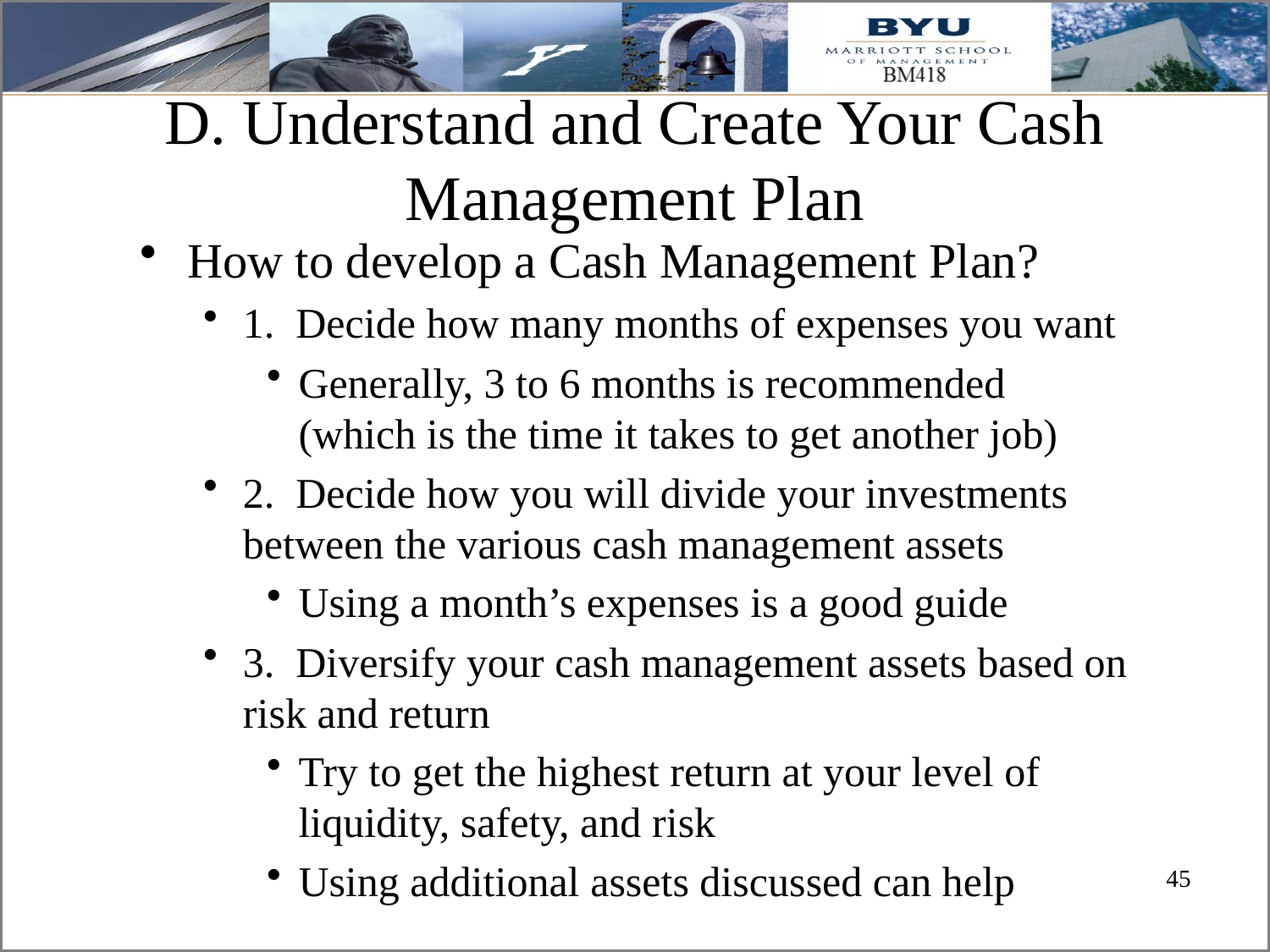

# D. Understand and Create Your Cash Management Plan
How to develop a Cash Management Plan?
1.  Decide how many months of expenses you want
Generally, 3 to 6 months is recommended (which is the time it takes to get another job)
2.  Decide how you will divide your investments between the various cash management assets
Using a month’s expenses is a good guide
3.  Diversify your cash management assets based on risk and return
Try to get the highest return at your level of liquidity, safety, and risk
Using additional assets discussed can help